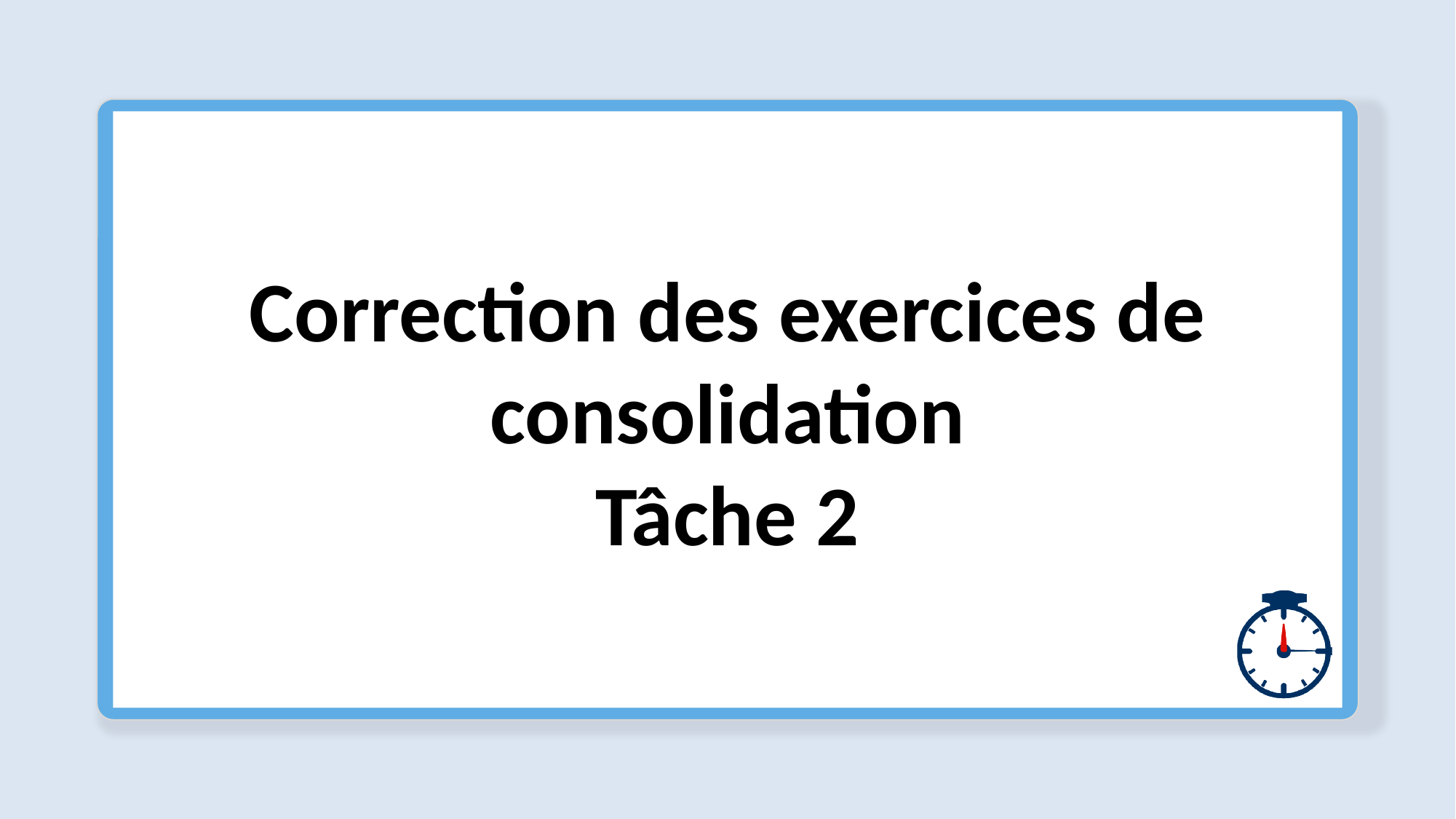

Correction des exercices de consolidation
Tâche 2